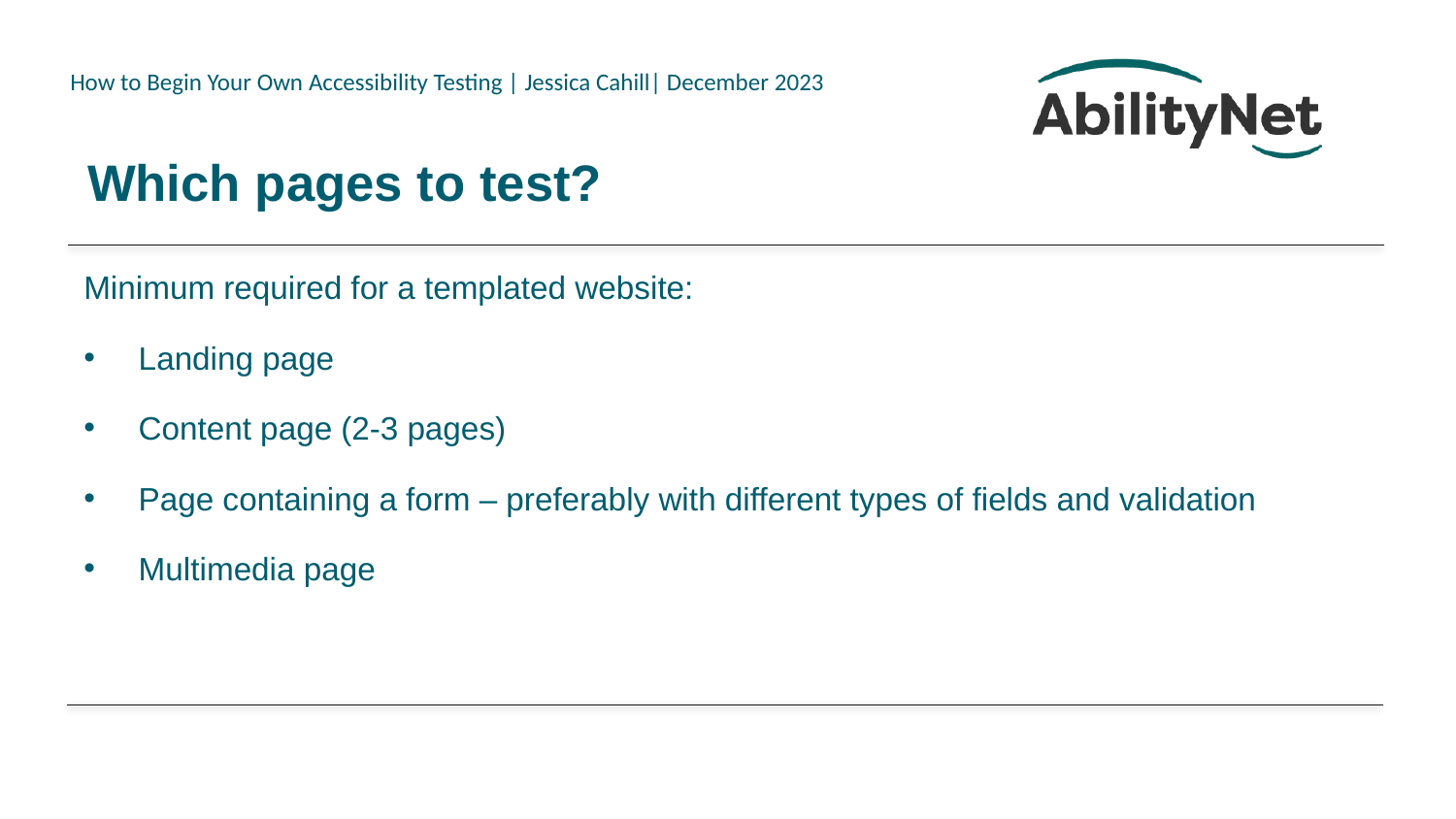

# Which pages to test?
Minimum required for a templated website:
Landing page
Content page (2-3 pages)
Page containing a form – preferably with different types of fields and validation
Multimedia page